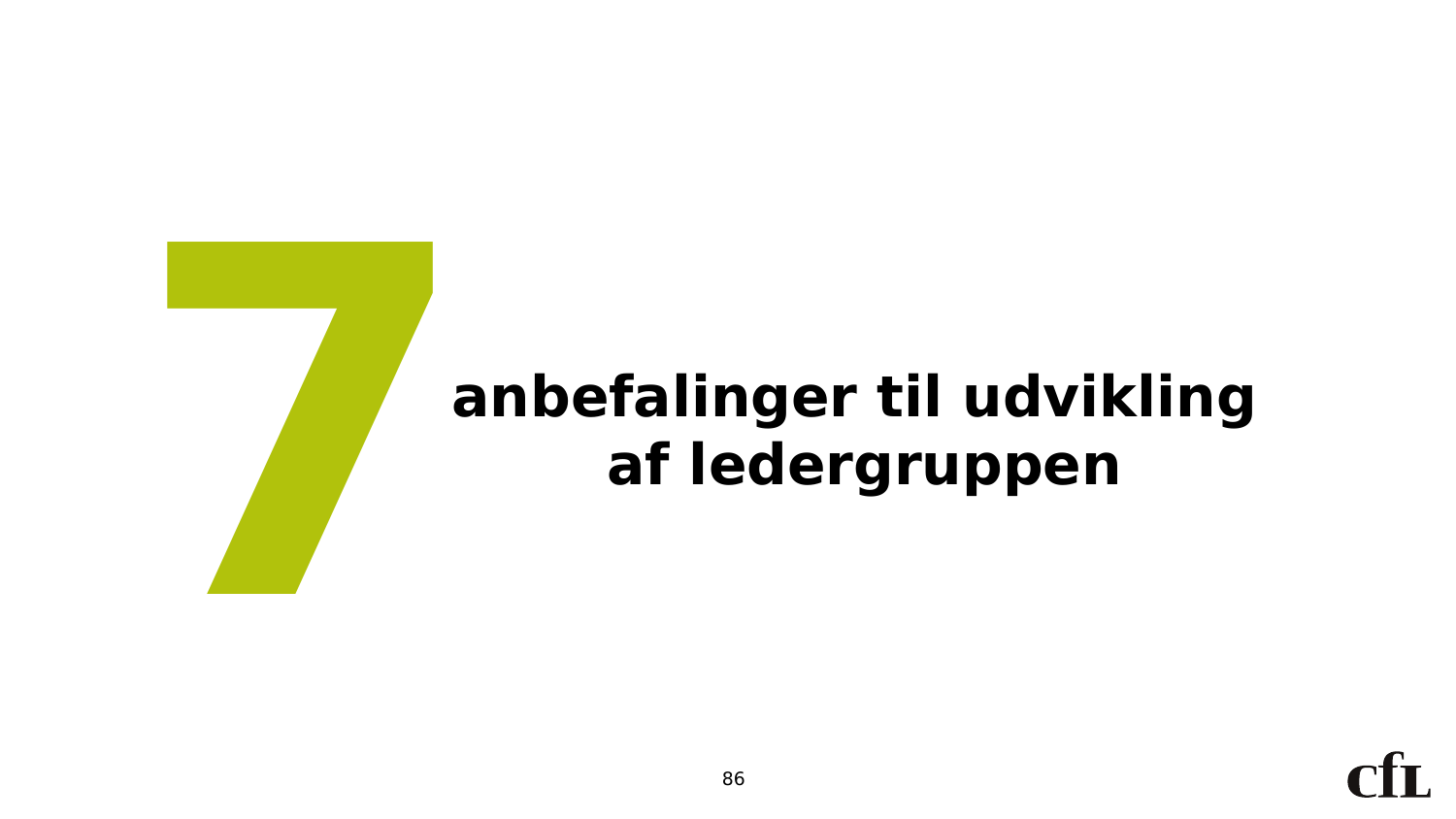

7
# anbefalinger til udvikling af ledergruppen
86